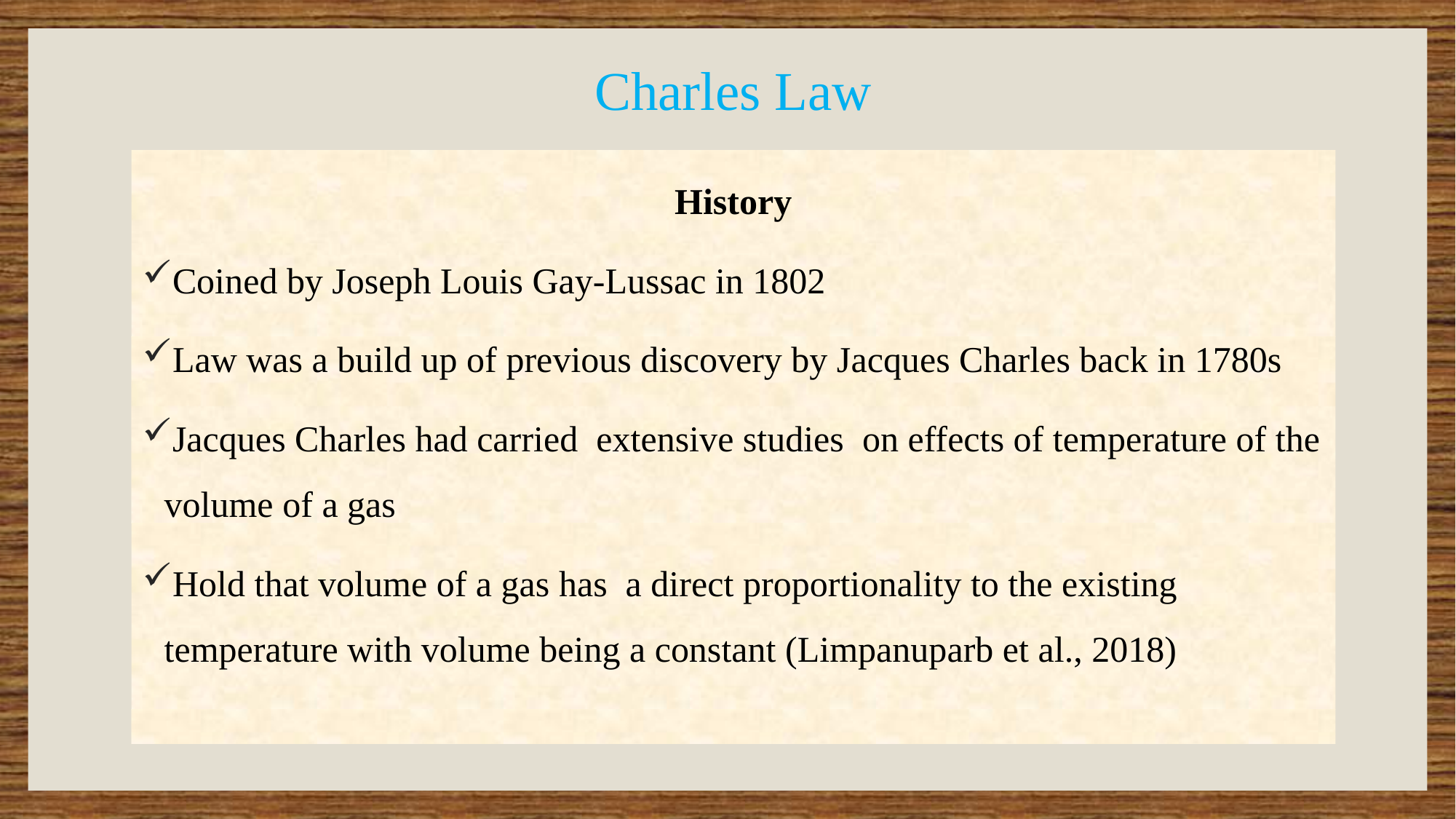

# Charles Law
History
Coined by Joseph Louis Gay-Lussac in 1802
Law was a build up of previous discovery by Jacques Charles back in 1780s
Jacques Charles had carried  extensive studies  on effects of temperature of the volume of a gas
Hold that volume of a gas has  a direct proportionality to the existing temperature with volume being a constant (Limpanuparb et al., 2018)